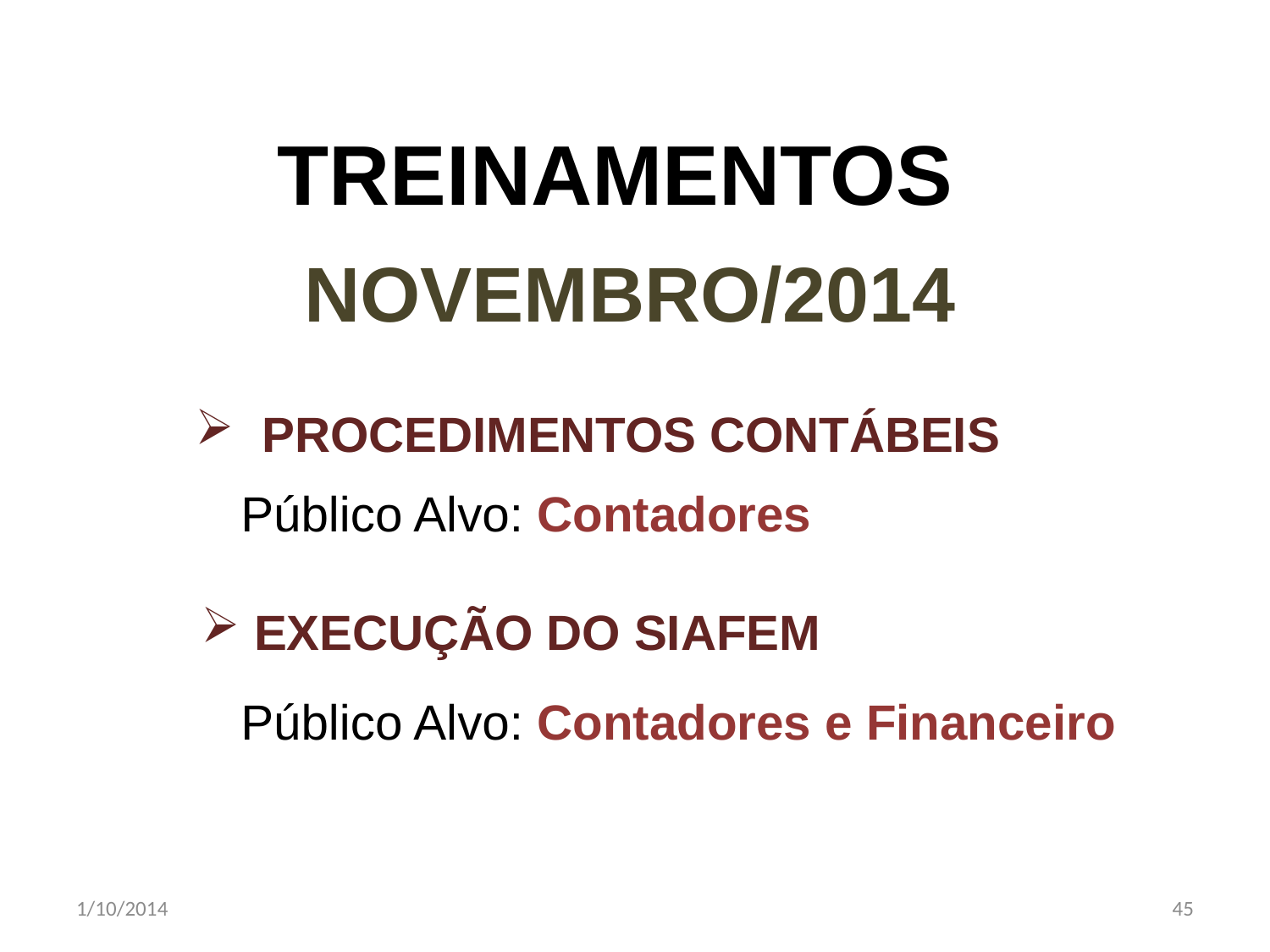

# TREINAMENTOS
NOVEMBRO/2014
  PROCEDIMENTOS CONTÁBEIS
Público Alvo: Contadores
 EXECUÇÃO DO SIAFEM
Público Alvo: Contadores e Financeiro
1/10/2014

45